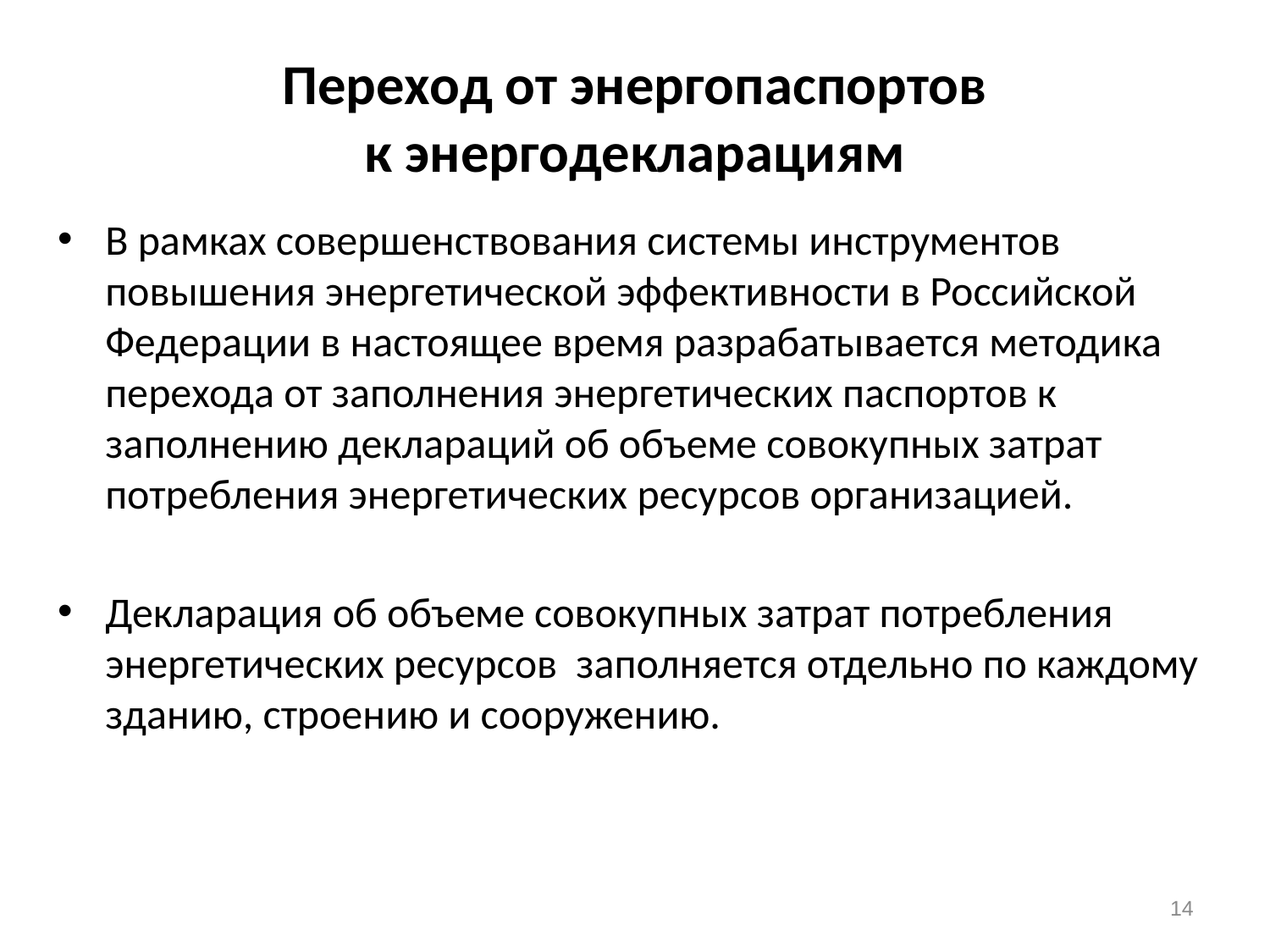

# Переход от энергопаспортов к энергодекларациям
В рамках совершенствования системы инструментов повышения энергетической эффективности в Российской Федерации в настоящее время разрабатывается методика перехода от заполнения энергетических паспортов к заполнению деклараций об объеме совокупных затрат потребления энергетических ресурсов организацией.

Декларация об объеме совокупных затрат потребления энергетических ресурсов  заполняется отдельно по каждому зданию, строению и сооружению.
14